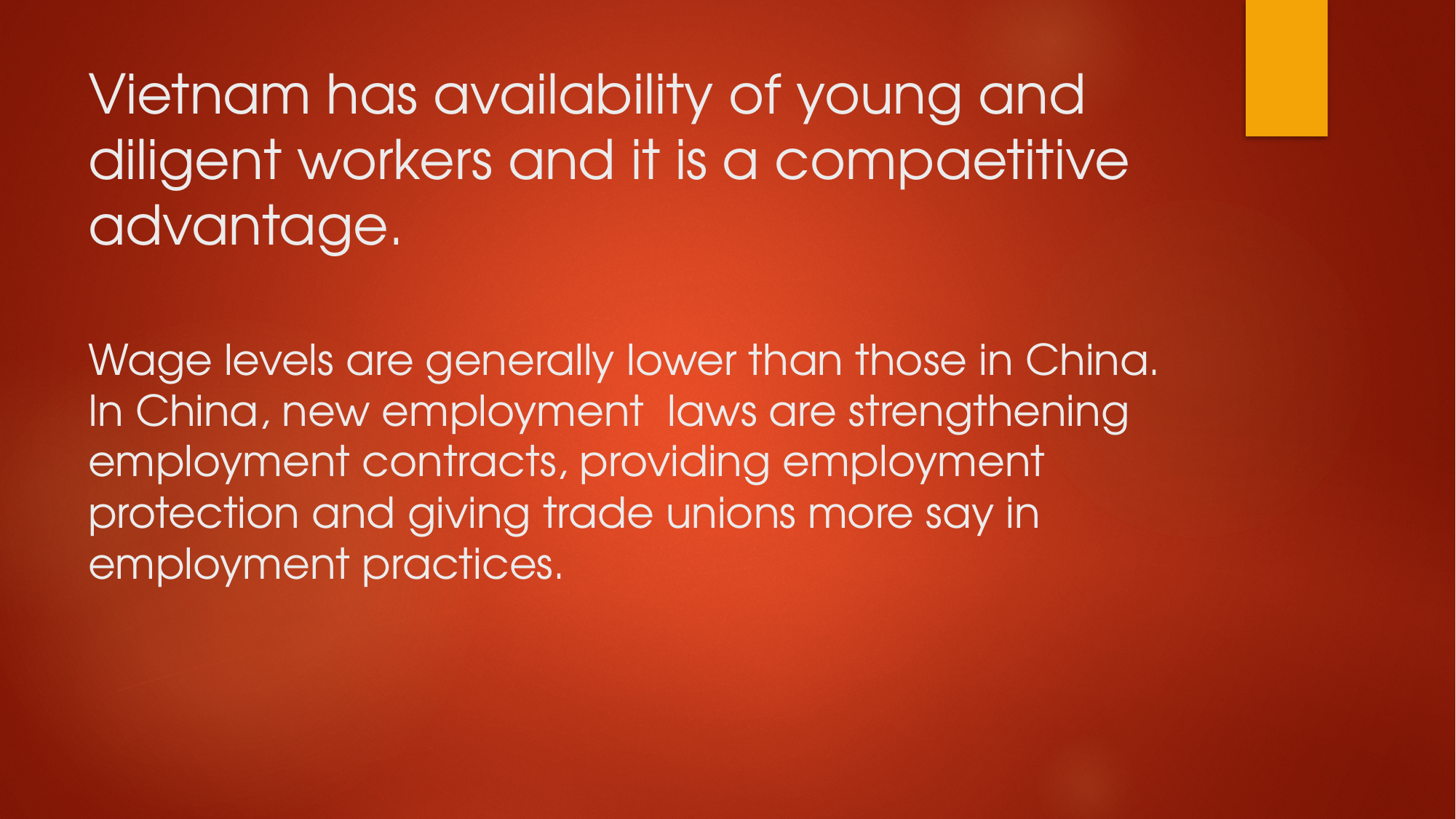

# Vietnam has availability of young and diligent workers and it is a compaetitive advantage. Wage levels are generally lower than those in China.  In China, new employment  laws are strengthening employment contracts, providing employment protection and giving trade unions more say in employment practices.